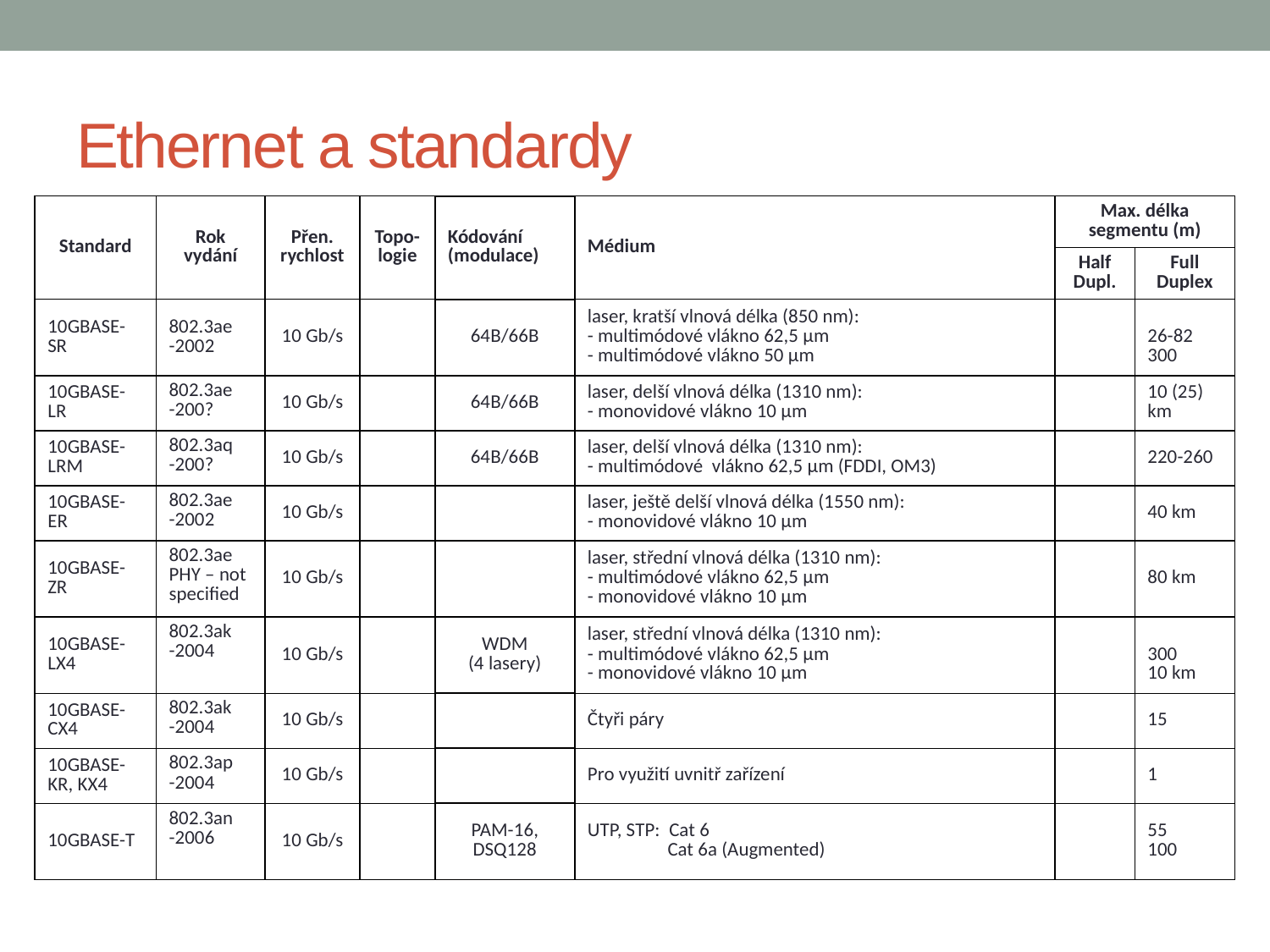

Ethernet a standardy
| Standard | Rok vydání | Přen. rychlost | Topo-logie | Kódování (modulace) | Médium | Max. délka segmentu (m) |  |
| --- | --- | --- | --- | --- | --- | --- | --- |
|  |  |  |  |  |  | Half Dupl. | Full Duplex |
| 10GBASE-SR | 802.3ae -2002 | 10 Gb/s |  | 64B/66B | laser, kratší vlnová délka (850 nm): - multimódové vlákno 62,5 μm - multimódové vlákno 50 μm |  | 26-82 300 |
| 10GBASE-LR | 802.3ae -200? | 10 Gb/s |  | 64B/66B | laser, delší vlnová délka (1310 nm): - monovidové vlákno 10 μm |  | 10 (25) km |
| 10GBASE-LRM | 802.3aq -200? | 10 Gb/s |  | 64B/66B | laser, delší vlnová délka (1310 nm): - multimódové vlákno 62,5 μm (FDDI, OM3) |  | 220-260 |
| 10GBASE-ER | 802.3ae -2002 | 10 Gb/s |  |  | laser, ještě delší vlnová délka (1550 nm): - monovidové vlákno 10 μm |  | 40 km |
| 10GBASE-ZR | 802.3ae PHY – not specified | 10 Gb/s |  |  | laser, střední vlnová délka (1310 nm): - multimódové vlákno 62,5 μm - monovidové vlákno 10 μm |  | 80 km |
| 10GBASE-LX4 | 802.3ak -2004 | 10 Gb/s |  | WDM (4 lasery) | laser, střední vlnová délka (1310 nm): - multimódové vlákno 62,5 μm - monovidové vlákno 10 μm |  | 300 10 km |
| 10GBASE-CX4 | 802.3ak -2004 | 10 Gb/s |  |  | Čtyři páry |  | 15 |
| 10GBASE-KR, KX4 | 802.3ap -2004 | 10 Gb/s |  |  | Pro využití uvnitř zařízení |  | 1 |
| 10GBASE-T | 802.3an -2006 | 10 Gb/s |  | PAM-16, DSQ128 | UTP, STP: Cat 6 Cat 6a (Augmented) |  | 55 100 |